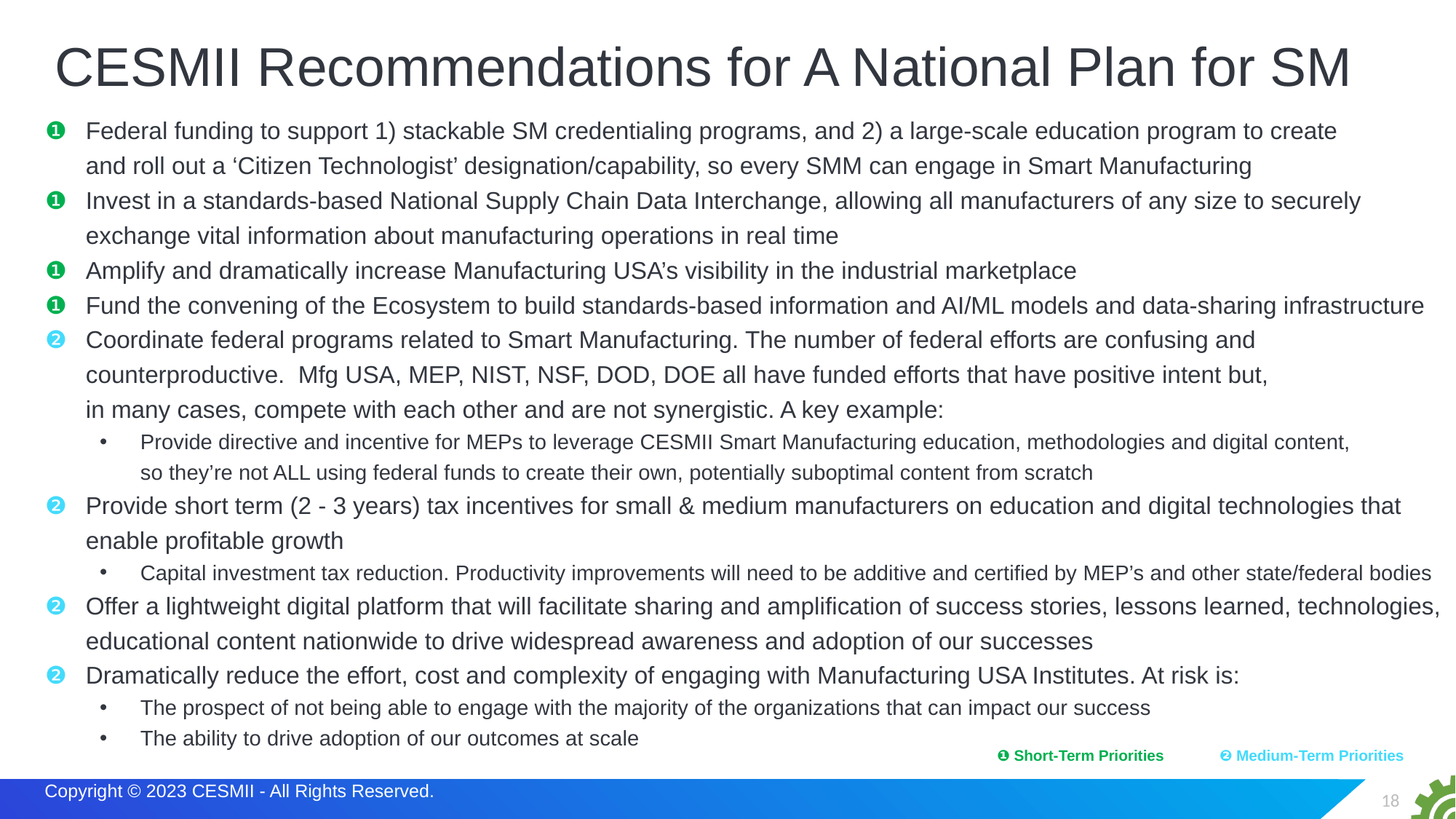

# CESMII Recommendations for A National Plan for SM
❶ 	Federal funding to support 1) stackable SM credentialing programs, and 2) a large-scale education program to create
and roll out a ‘Citizen Technologist’ designation/capability, so every SMM can engage in Smart Manufacturing
❶ 	Invest in a standards-based National Supply Chain Data Interchange, allowing all manufacturers of any size to securely exchange vital information about manufacturing operations in real time
❶	Amplify and dramatically increase Manufacturing USA’s visibility in the industrial marketplace
❶ 	Fund the convening of the Ecosystem to build standards-based information and AI/ML models and data-sharing infrastructure
❷ 	Coordinate federal programs related to Smart Manufacturing. The number of federal efforts are confusing and counterproductive.  Mfg USA, MEP, NIST, NSF, DOD, DOE all have funded efforts that have positive intent but,
in many cases, compete with each other and are not synergistic. A key example:
Provide directive and incentive for MEPs to leverage CESMII Smart Manufacturing education, methodologies and digital content,
so they’re not ALL using federal funds to create their own, potentially suboptimal content from scratch
❷ 	Provide short term (2 - 3 years) tax incentives for small & medium manufacturers on education and digital technologies that enable profitable growth
Capital investment tax reduction. Productivity improvements will need to be additive and certified by MEP’s and other state/federal bodies
❷ 	Offer a lightweight digital platform that will facilitate sharing and amplification of success stories, lessons learned, technologies, educational content nationwide to drive widespread awareness and adoption of our successes
❷ 	Dramatically reduce the effort, cost and complexity of engaging with Manufacturing USA Institutes. At risk is:
The prospect of not being able to engage with the majority of the organizations that can impact our success
The ability to drive adoption of our outcomes at scale
❶ Short-Term Priorities	 ❷ Medium-Term Priorities
18